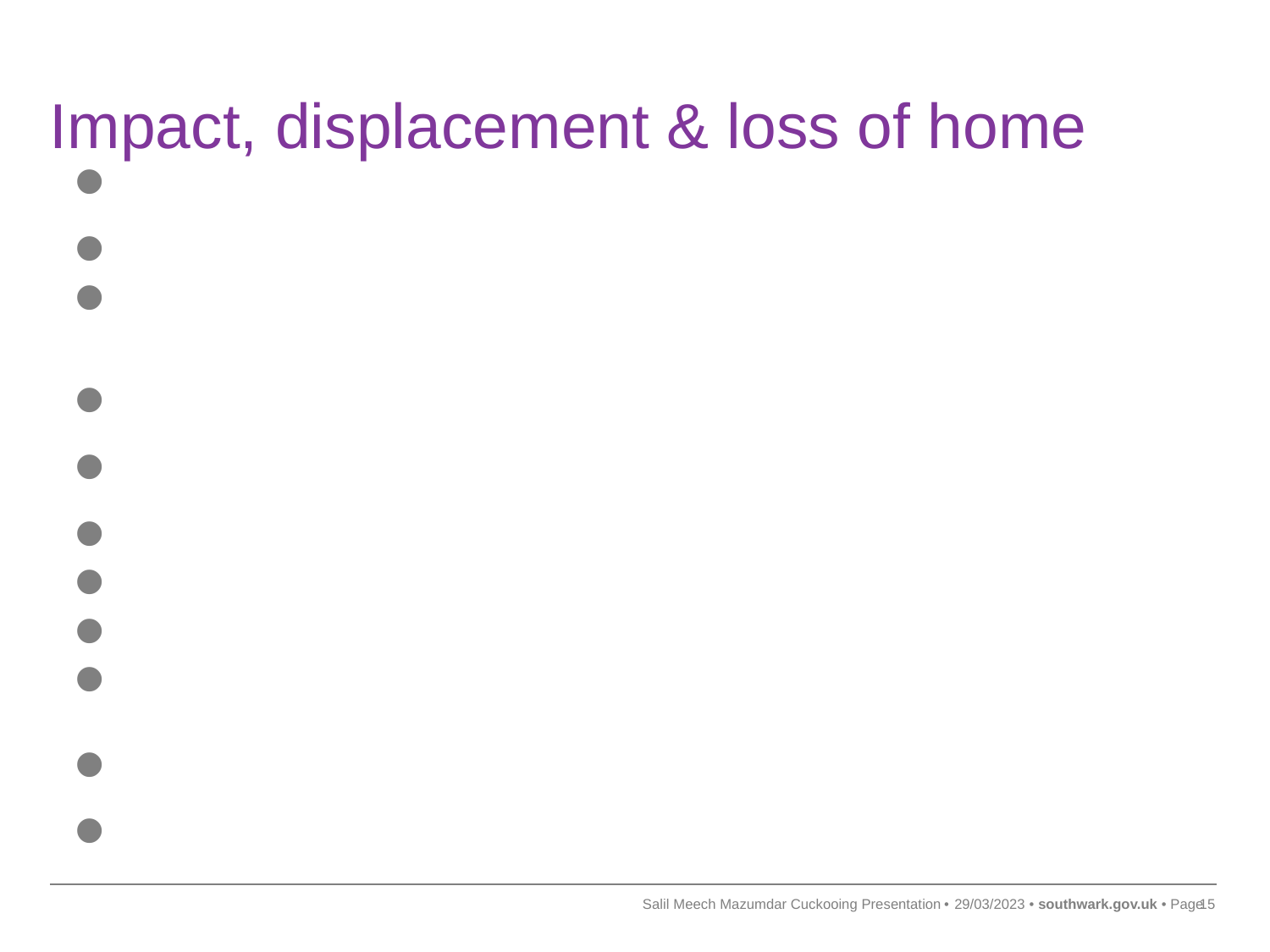

# Impact, displacement & loss of home
60% loss of home
8 of 25 rehoused in temporary accommodation
4 placed in supported accommodation
4 ‘closure orders’

Impact on the individual
Deteriorated MH, including admission to hospital
Exacerbation of drug use, low level drug use escalated to Class A use.
Psychological states of fear and terror.
5 reports of serious assaults
Threats, intimidations, hostility
Forced street homelessness as to afraid to return to their flat
7 cases – money and bank cards being controlled
Begging

Salil Meech Mazumdar Cuckooing Presentation
29/03/2023
15